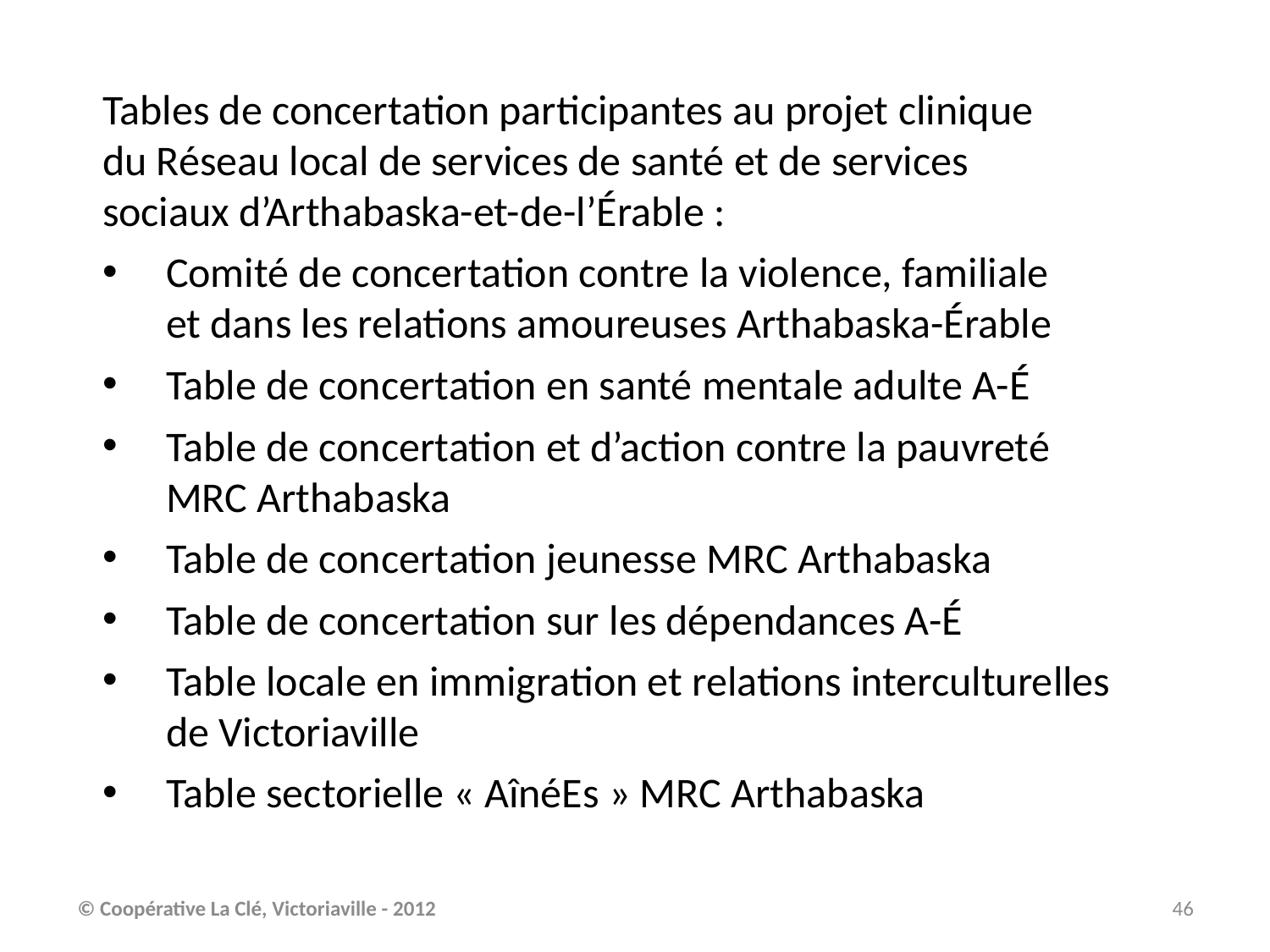

Tables de concertation participantes au projet clinique
du Réseau local de services de santé et de services
sociaux d’Arthabaska-et-de-l’Érable :
Comité de concertation contre la violence, familiale
et dans les relations amoureuses Arthabaska-Érable
Table de concertation en santé mentale adulte A-É
Table de concertation et d’action contre la pauvreté
MRC Arthabaska
Table de concertation jeunesse MRC Arthabaska
Table de concertation sur les dépendances A-É
Table locale en immigration et relations interculturelles
de Victoriaville
Table sectorielle « AînéEs » MRC Arthabaska

© Coopérative La Clé, Victoriaville - 2012
46